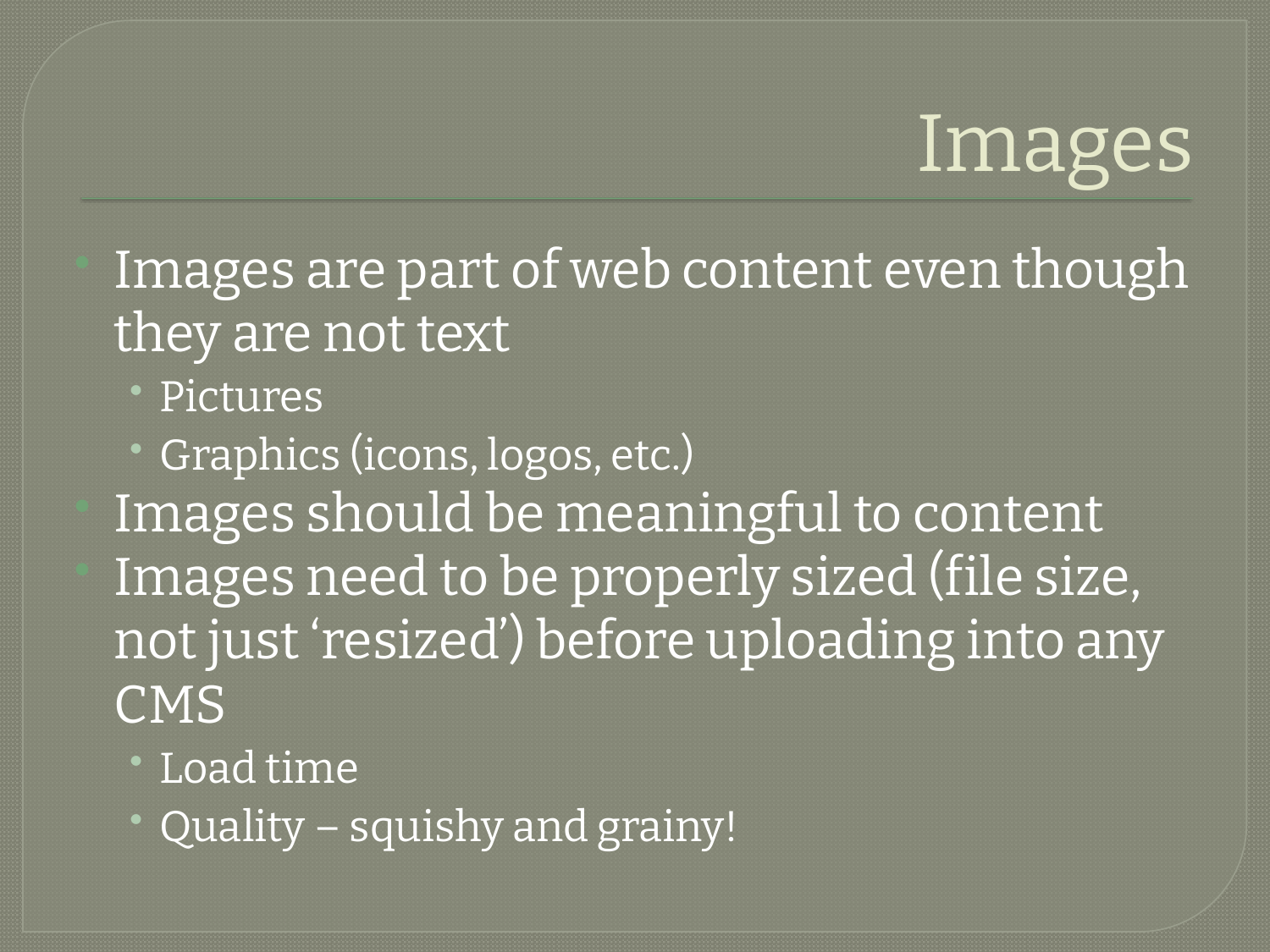

# Images
Images are part of web content even though they are not text
Pictures
Graphics (icons, logos, etc.)
Images should be meaningful to content
Images need to be properly sized (file size, not just ‘resized’) before uploading into any CMS
Load time
Quality – squishy and grainy!